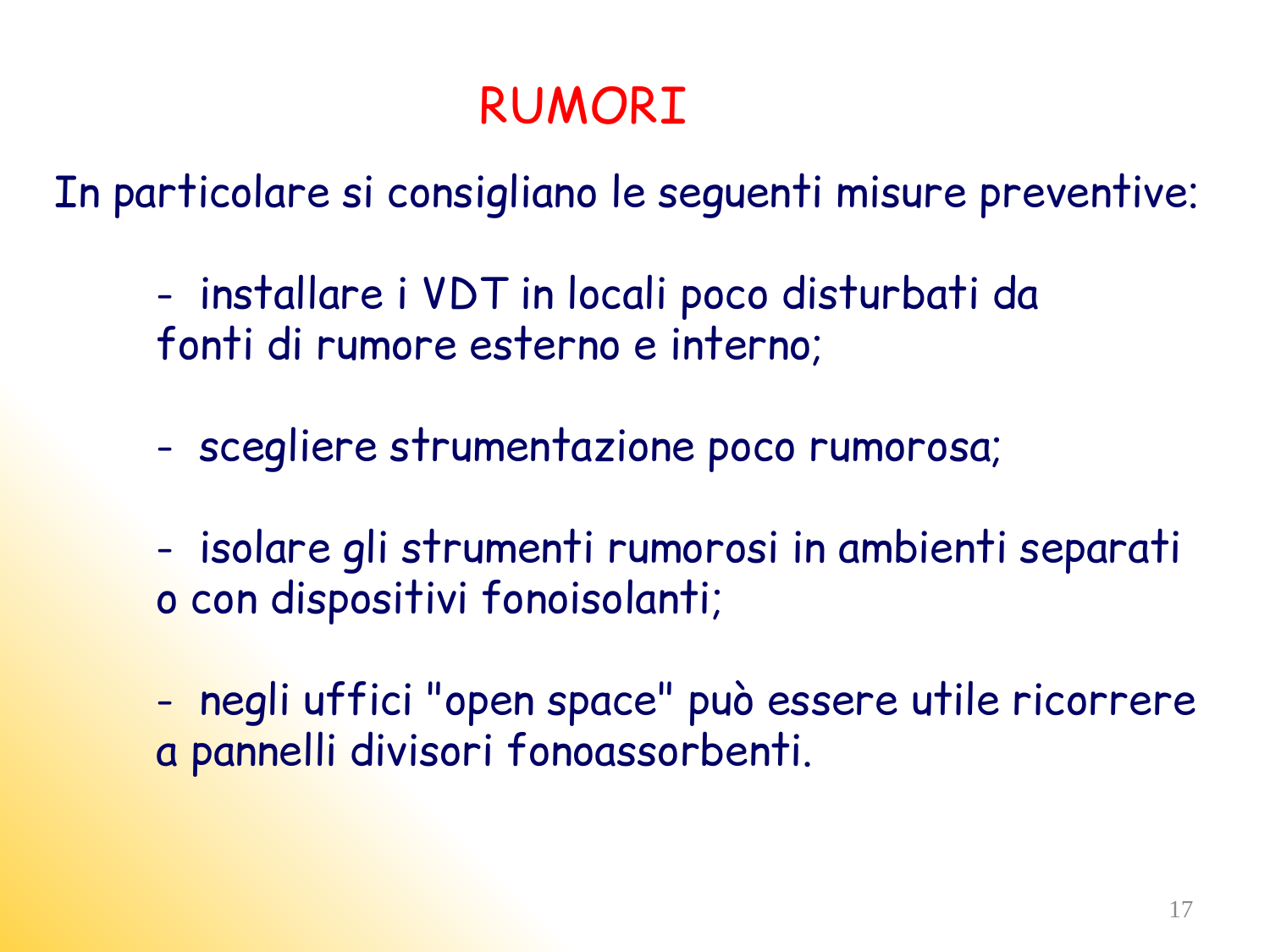

RUMORI
In particolare si consigliano le seguenti misure preventive:

        -  installare i VDT in locali poco disturbati da
        fonti di rumore esterno e interno;

        -  scegliere strumentazione poco rumorosa;

        -  isolare gli strumenti rumorosi in ambienti separati
        o con dispositivi fonoisolanti;

        -  negli uffici "open space" può essere utile ricorrere
        a pannelli divisori fonoassorbenti.

17